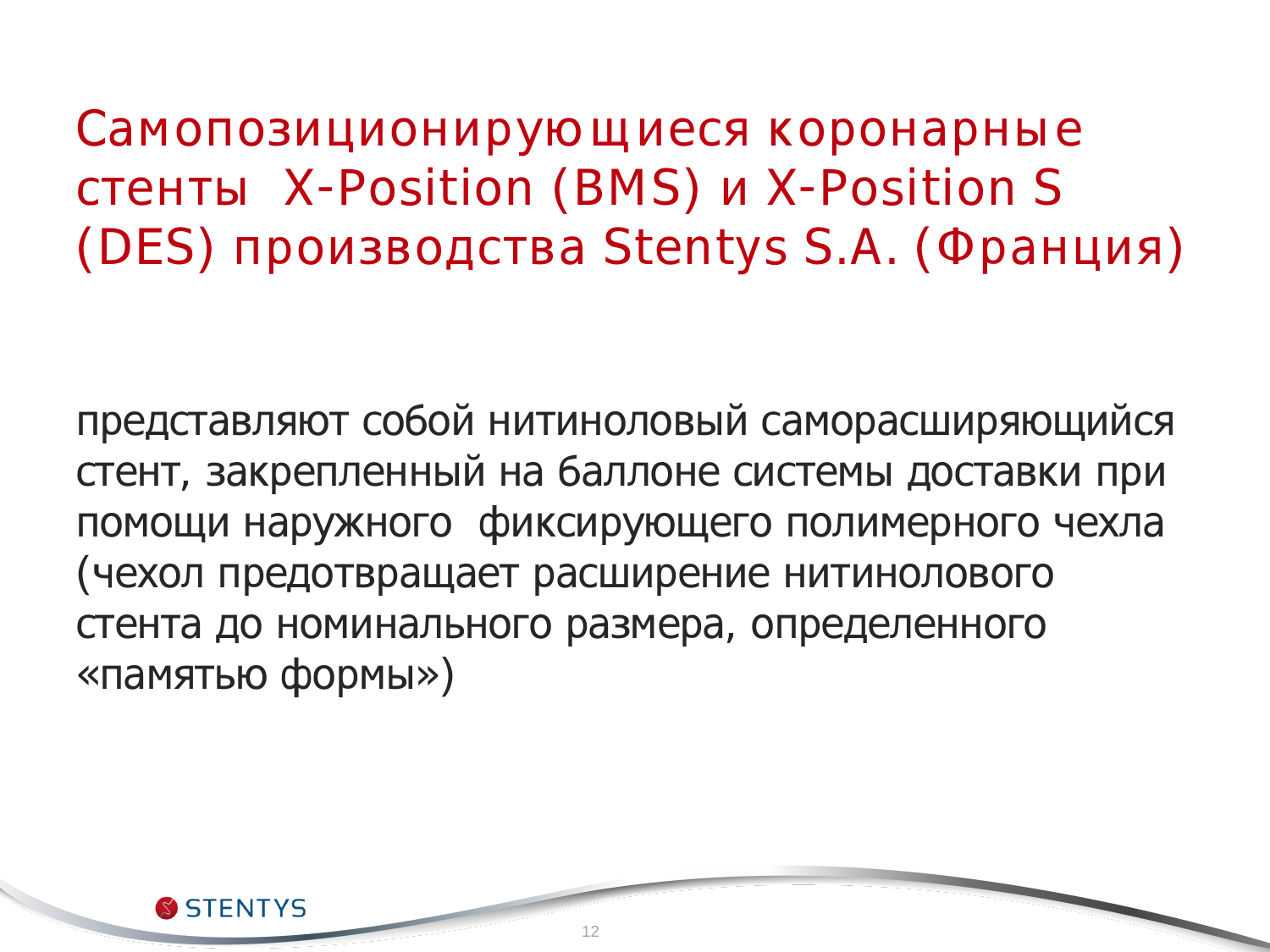

# Самопозиционирующиеся коронарные стенты  X-Position (BMS) и X-Position S (DES) производства Stentys S.A. (Франция) представляют собой нитиноловый саморасширяющийся стент, закрепленный на баллоне системы доставки при помощи наружного  фиксирующего полимерного чехла (чехол предотвращает расширение нитинолового стента до номинального размера, определенного «памятью формы»)
12